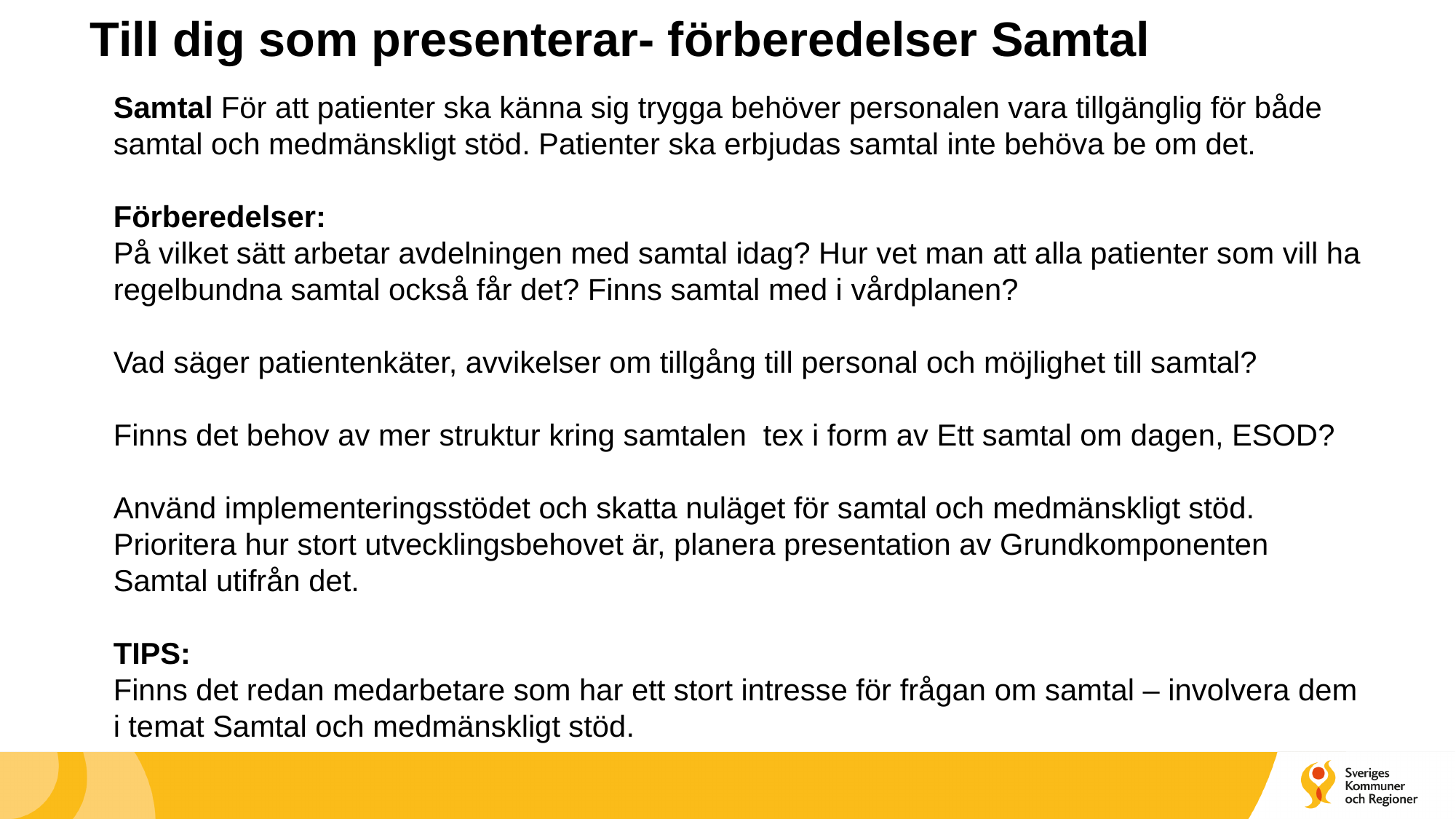

# Till dig som presenterar- förberedelser Samtal
Samtal För att patienter ska känna sig trygga behöver personalen vara tillgänglig för både samtal och medmänskligt stöd. Patienter ska erbjudas samtal inte behöva be om det.

Förberedelser:
På vilket sätt arbetar avdelningen med samtal idag? Hur vet man att alla patienter som vill ha regelbundna samtal också får det? Finns samtal med i vårdplanen?

Vad säger patientenkäter, avvikelser om tillgång till personal och möjlighet till samtal?

Finns det behov av mer struktur kring samtalen  tex i form av Ett samtal om dagen, ESOD?

Använd implementeringsstödet och skatta nuläget för samtal och medmänskligt stöd. Prioritera hur stort utvecklingsbehovet är, planera presentation av Grundkomponenten Samtal utifrån det.

TIPS:
Finns det redan medarbetare som har ett stort intresse för frågan om samtal – involvera dem i temat Samtal och medmänskligt stöd.